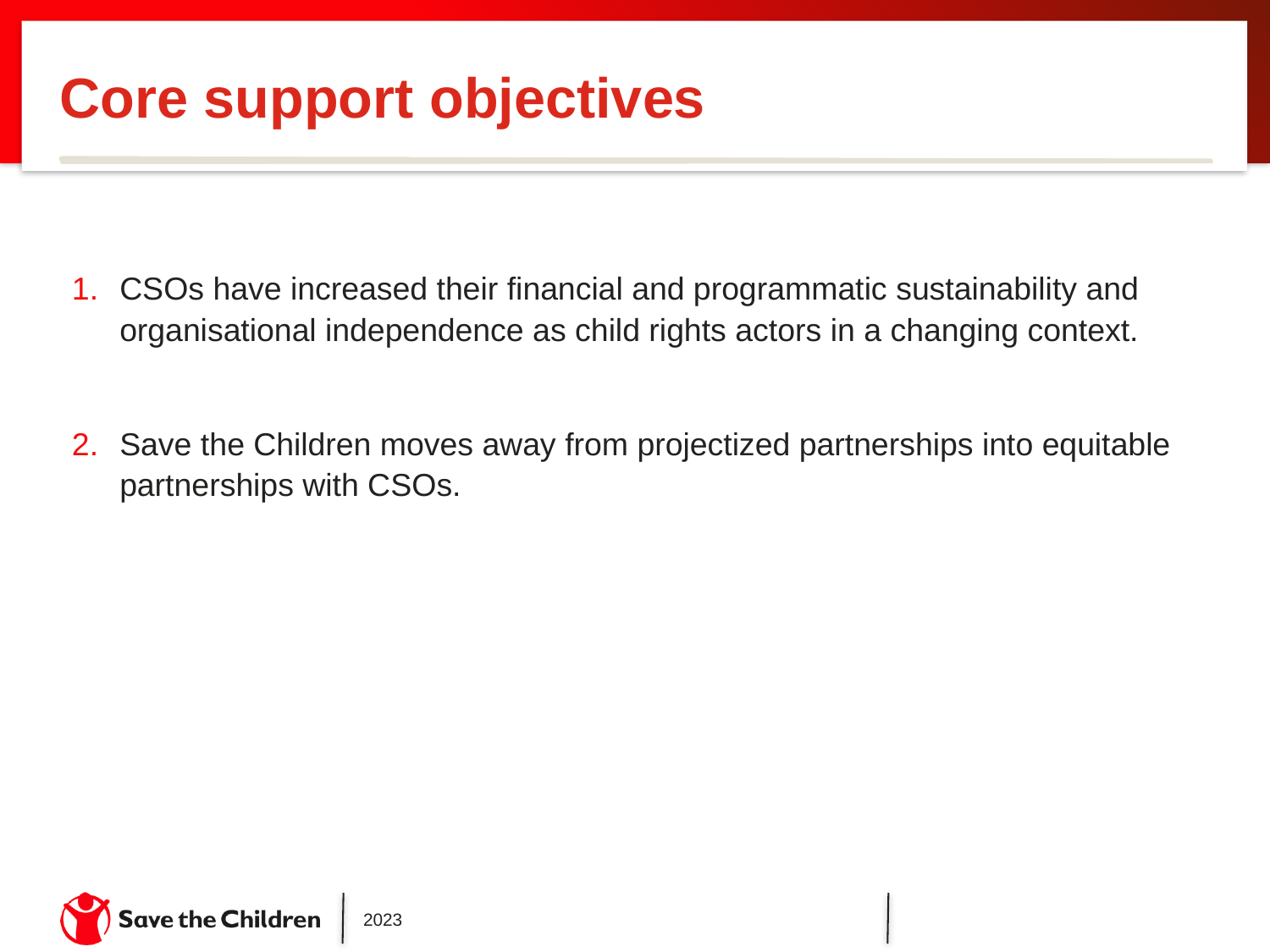

Core support objectives
CSOs have increased their financial and programmatic sustainability and organisational independence as child rights actors in a changing context.

Save the Children moves away from projectized partnerships into equitable partnerships with CSOs.
2023